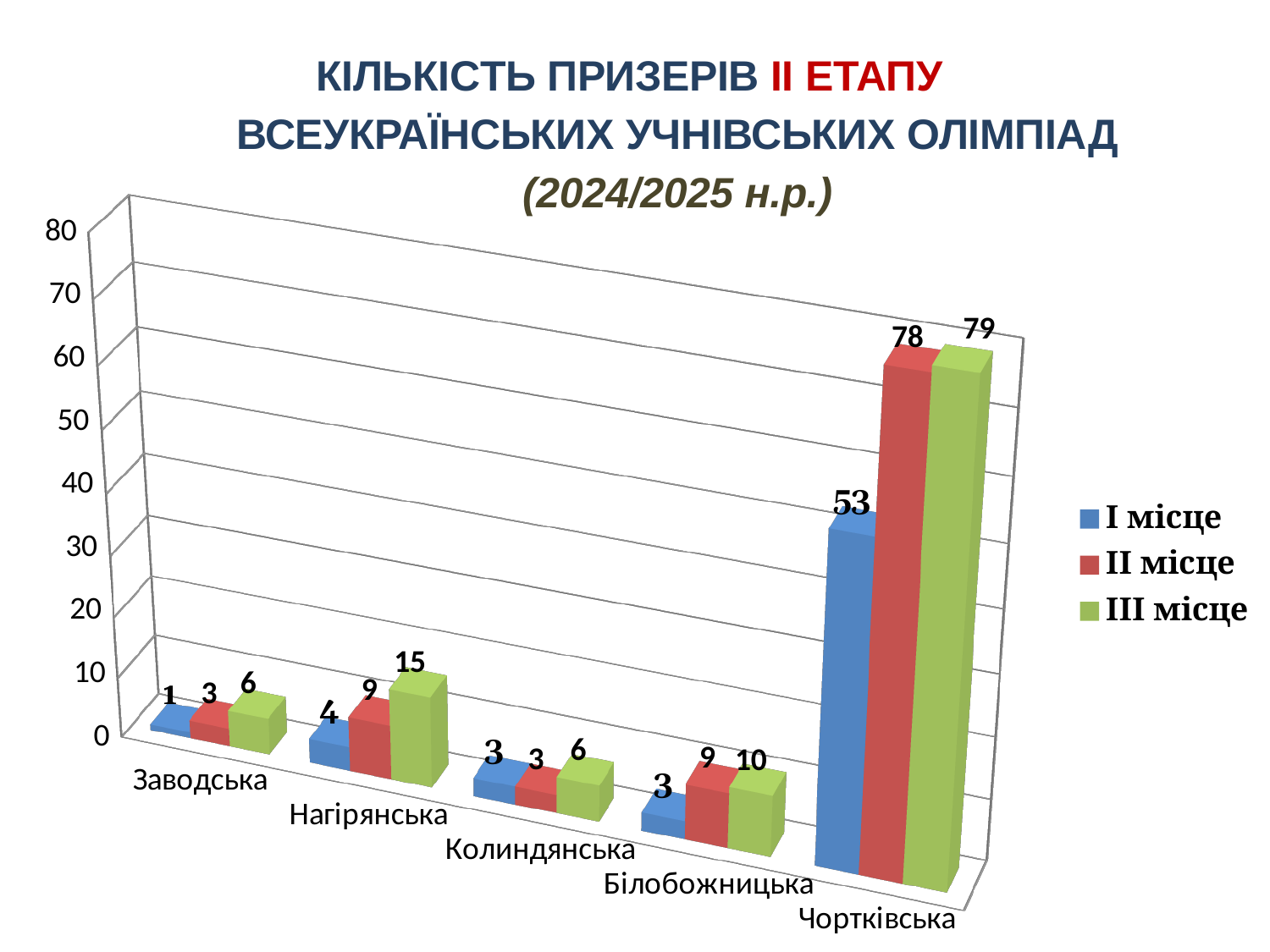

# КІЛЬКІСТЬ ПРИЗЕРІВ ІІ ЕТАПУ ВСЕУКРАЇНСЬКИХ УЧНІВСЬКИХ ОЛІМПІАД (2024/2025 н.р.)

[unsupported chart]